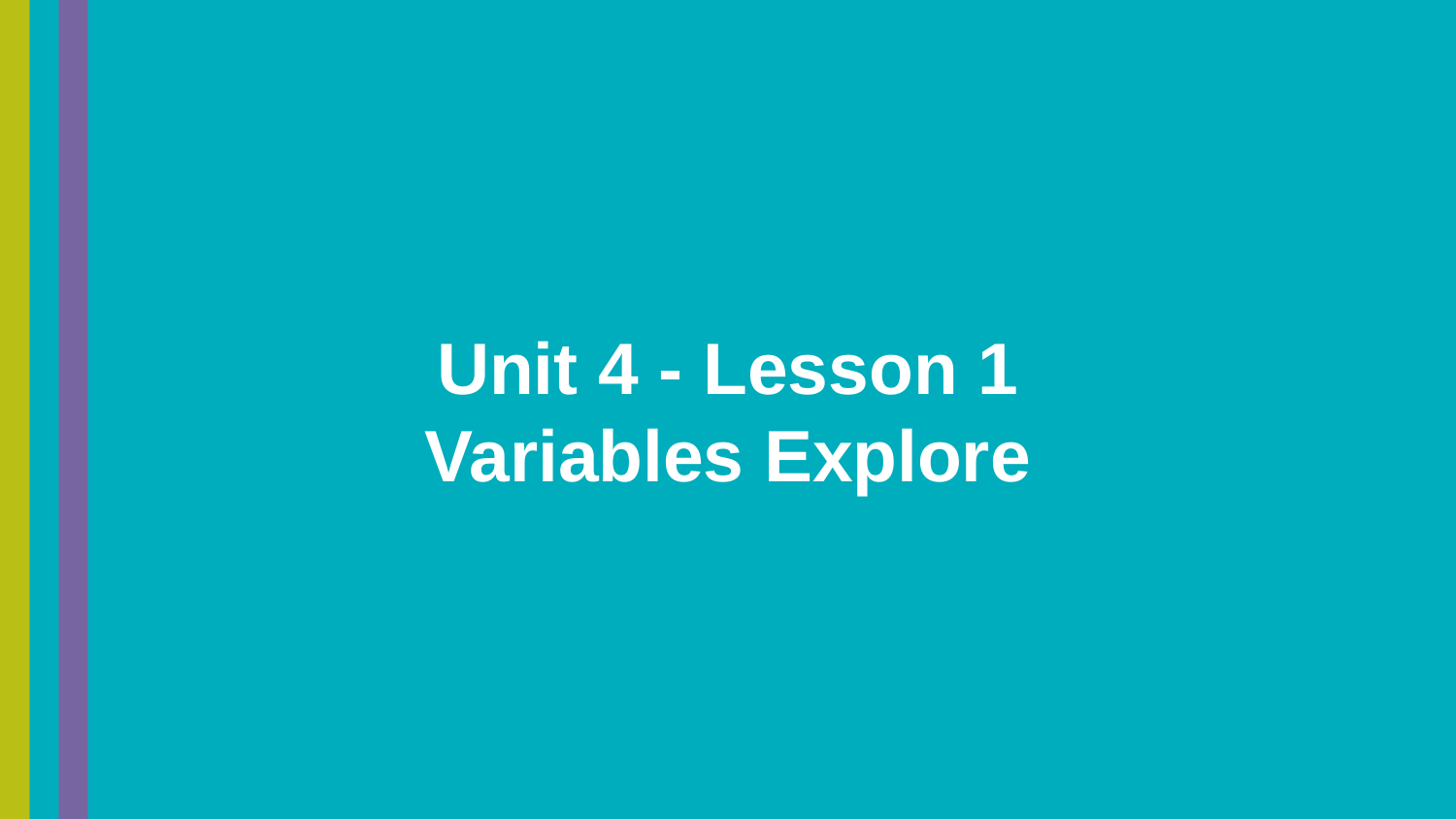

Unit 4 - Lesson 1
Variables Explore